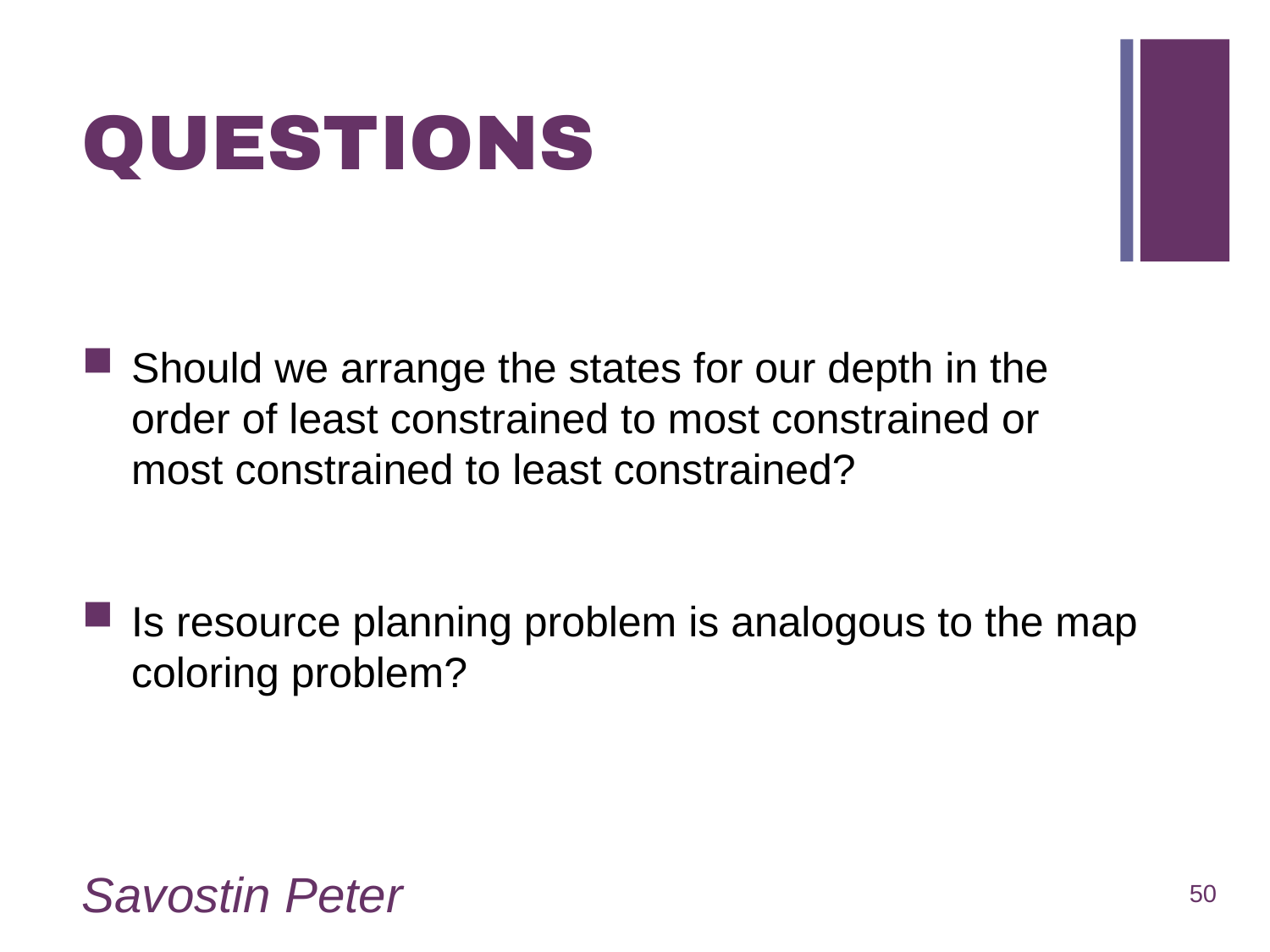

# QUESTIONS

Should we arrange the states for our depth in the order of least constrained to most constrained or most constrained to least constrained?

Is resource planning problem is analogous to the map coloring problem?
Savostin Peter
50